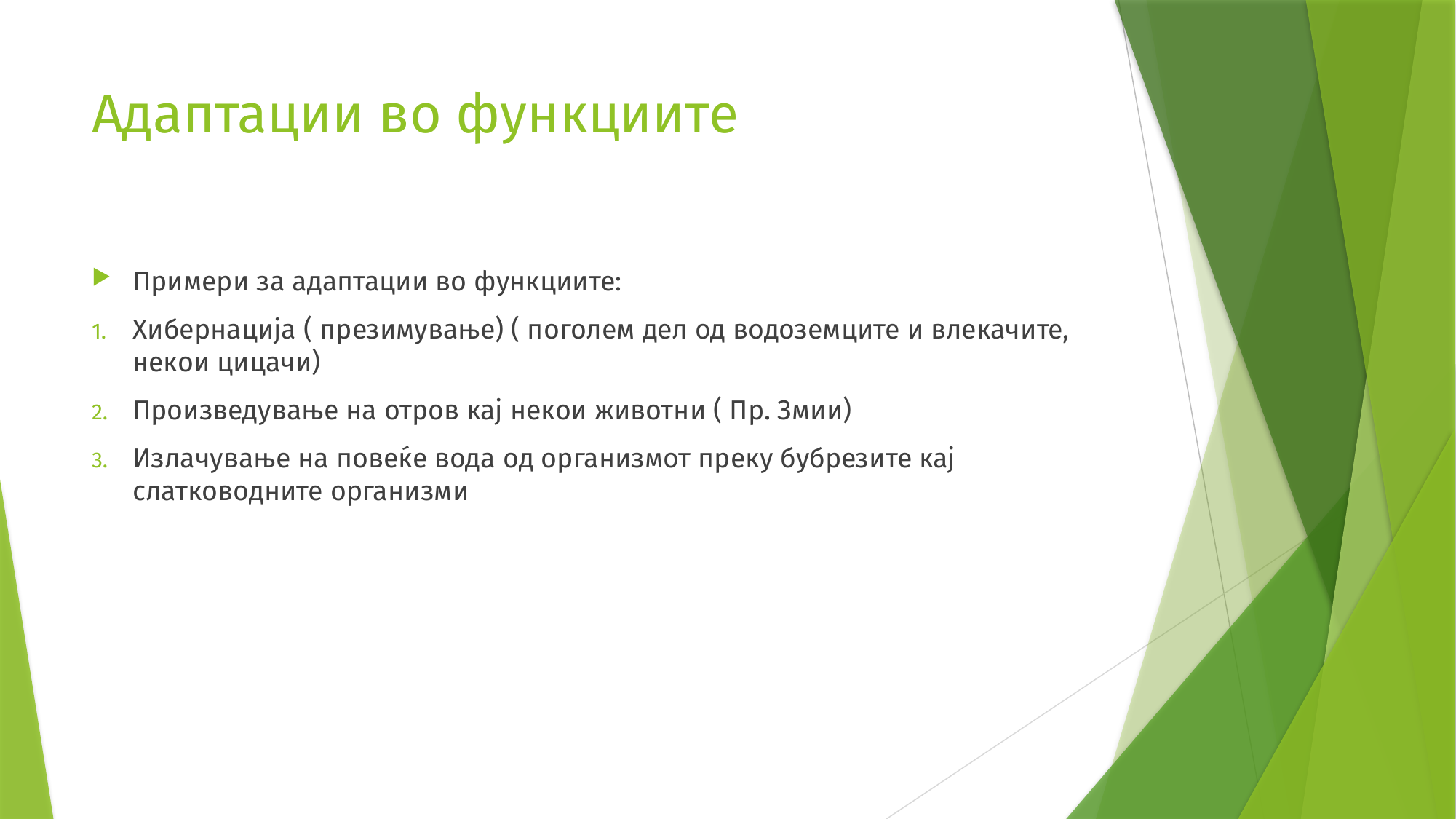

# Адаптации во функциите
Примери за адаптации во функциите:
Хибернација ( презимување) ( поголем дел од водоземците и влекачите, некои цицачи)
Произведување на отров кај некои животни ( Пр. Змии)
Излачување на повеќе вода од организмот преку бубрезите кај слатководните организми